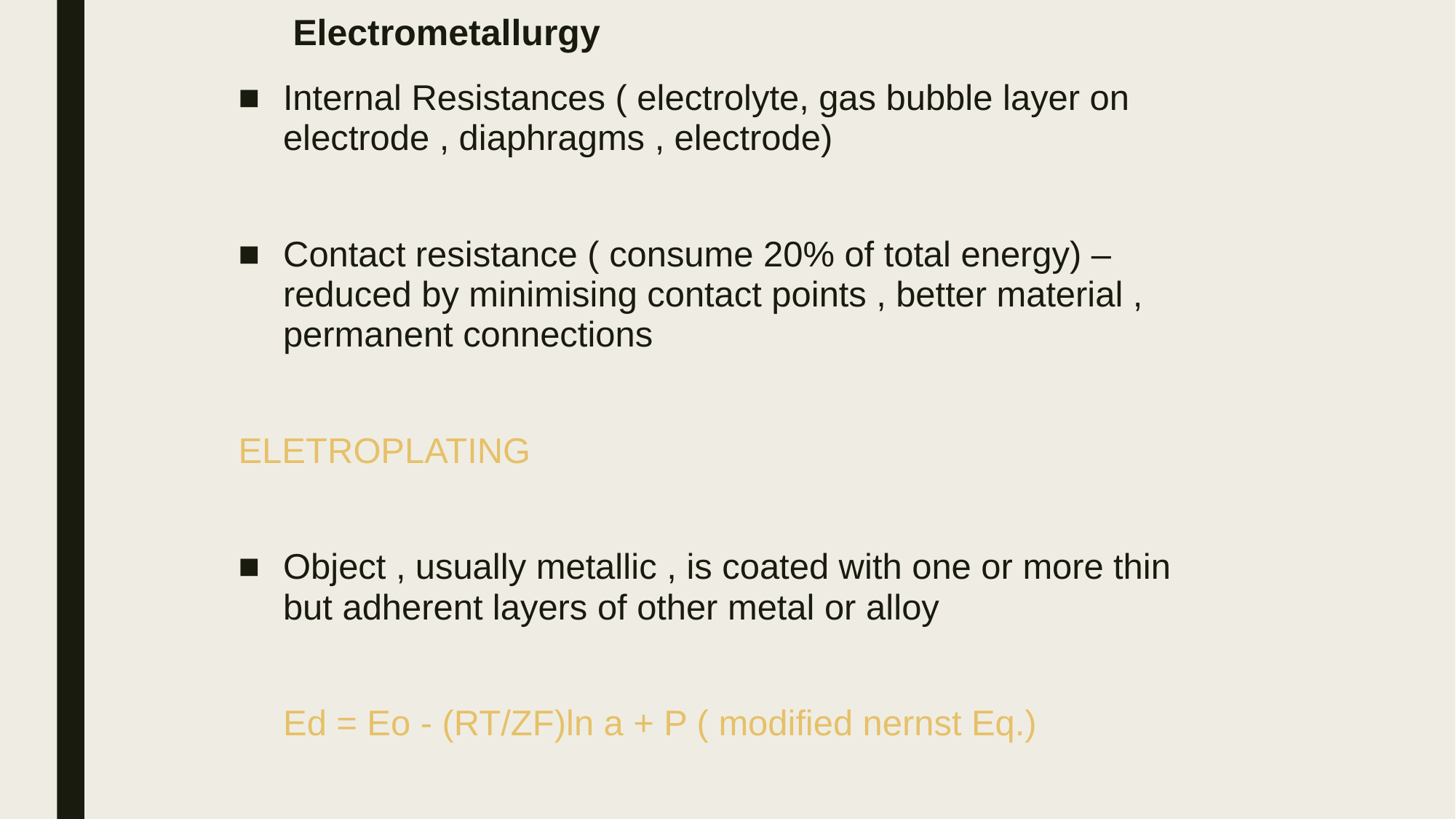

# Electrometallurgy
Internal Resistances ( electrolyte, gas bubble layer on electrode , diaphragms , electrode)

Contact resistance ( consume 20% of total energy) – reduced by minimising contact points , better material , permanent connections

ELETROPLATING

Object , usually metallic , is coated with one or more thin but adherent layers of other metal or alloy

	Ed = Eo - (RT/ZF)ln a + P ( modified nernst Eq.)